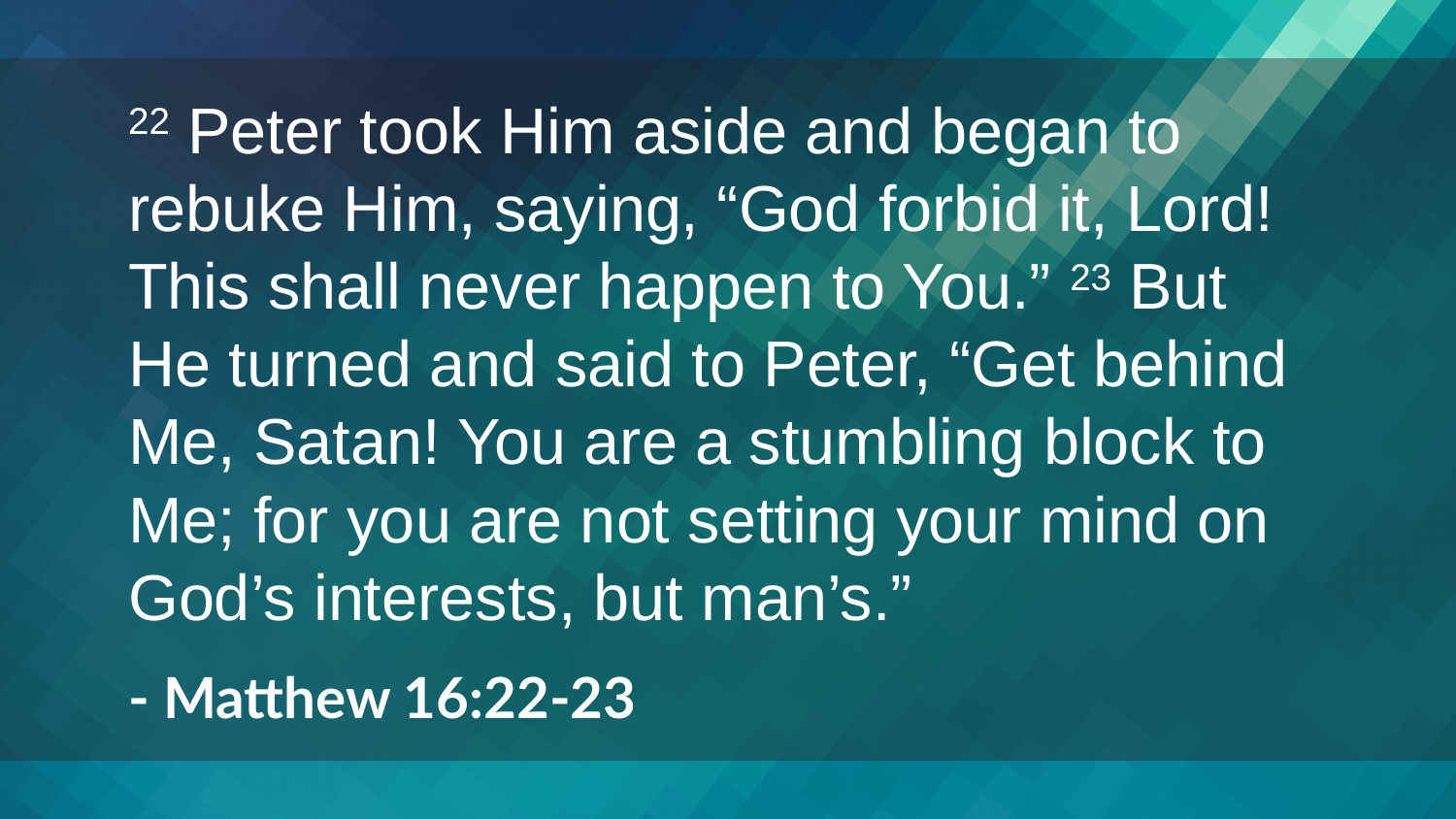

22 Peter took Him aside and began to rebuke Him, saying, “God forbid it, Lord! This shall never happen to You.” 23 But He turned and said to Peter, “Get behind Me, Satan! You are a stumbling block to Me; for you are not setting your mind on God’s interests, but man’s.”
- Matthew 16:22-23